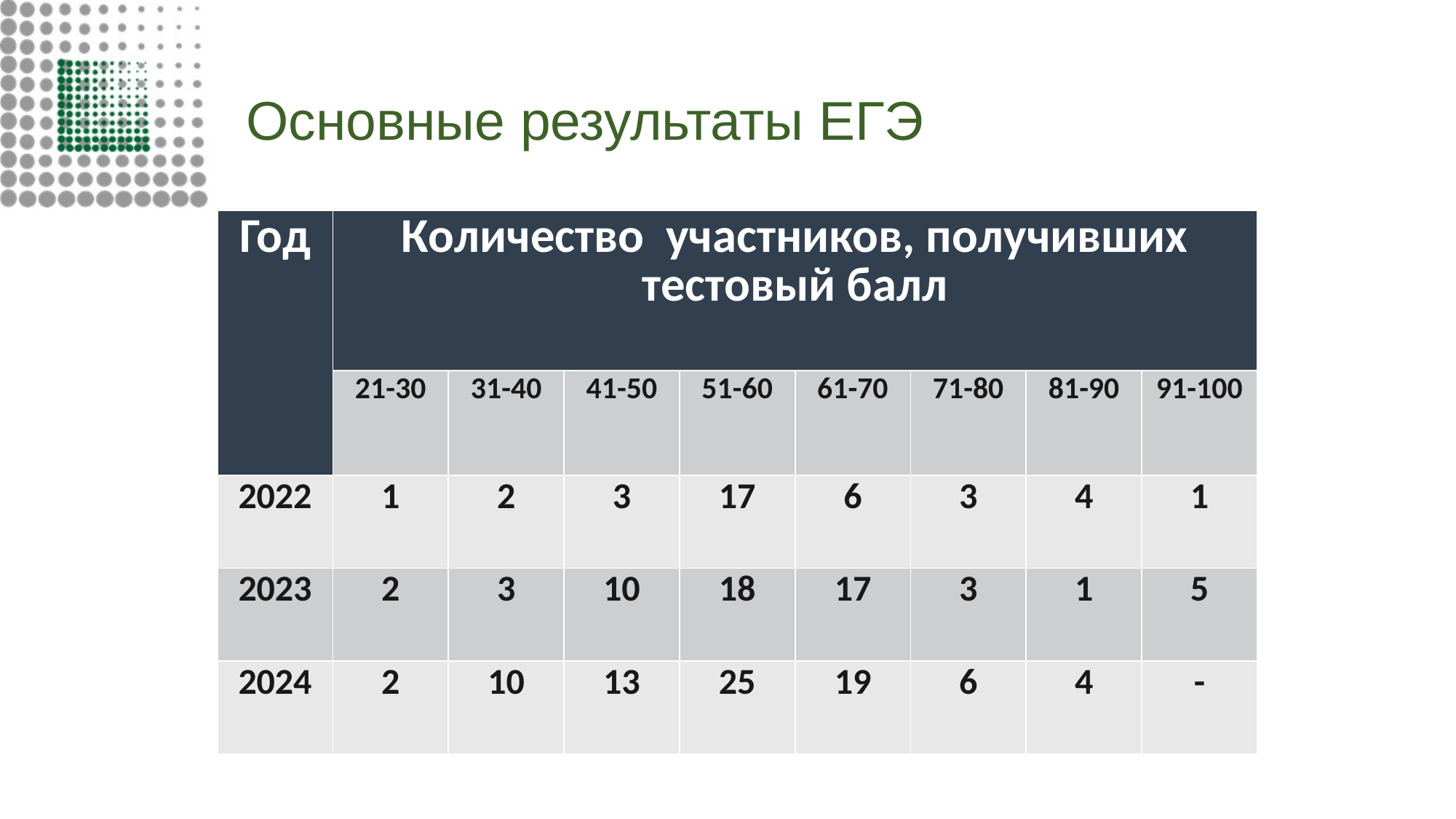

# Основные результаты ЕГЭ
| Год | Количество участников, получивших тестовый балл |  |  |  |  |  |  |  |
| --- | --- | --- | --- | --- | --- | --- | --- | --- |
|  | 21-30 | 31-40 | 41-50 | 51-60 | 61-70 | 71-80 | 81-90 | 91-100 |
| 2022 | 1 | 2 | 3 | 17 | 6 | 3 | 4 | 1 |
| 2023 | 2 | 3 | 10 | 18 | 17 | 3 | 1 | 5 |
| 2024 | 2 | 10 | 13 | 25 | 19 | 6 | 4 | - |